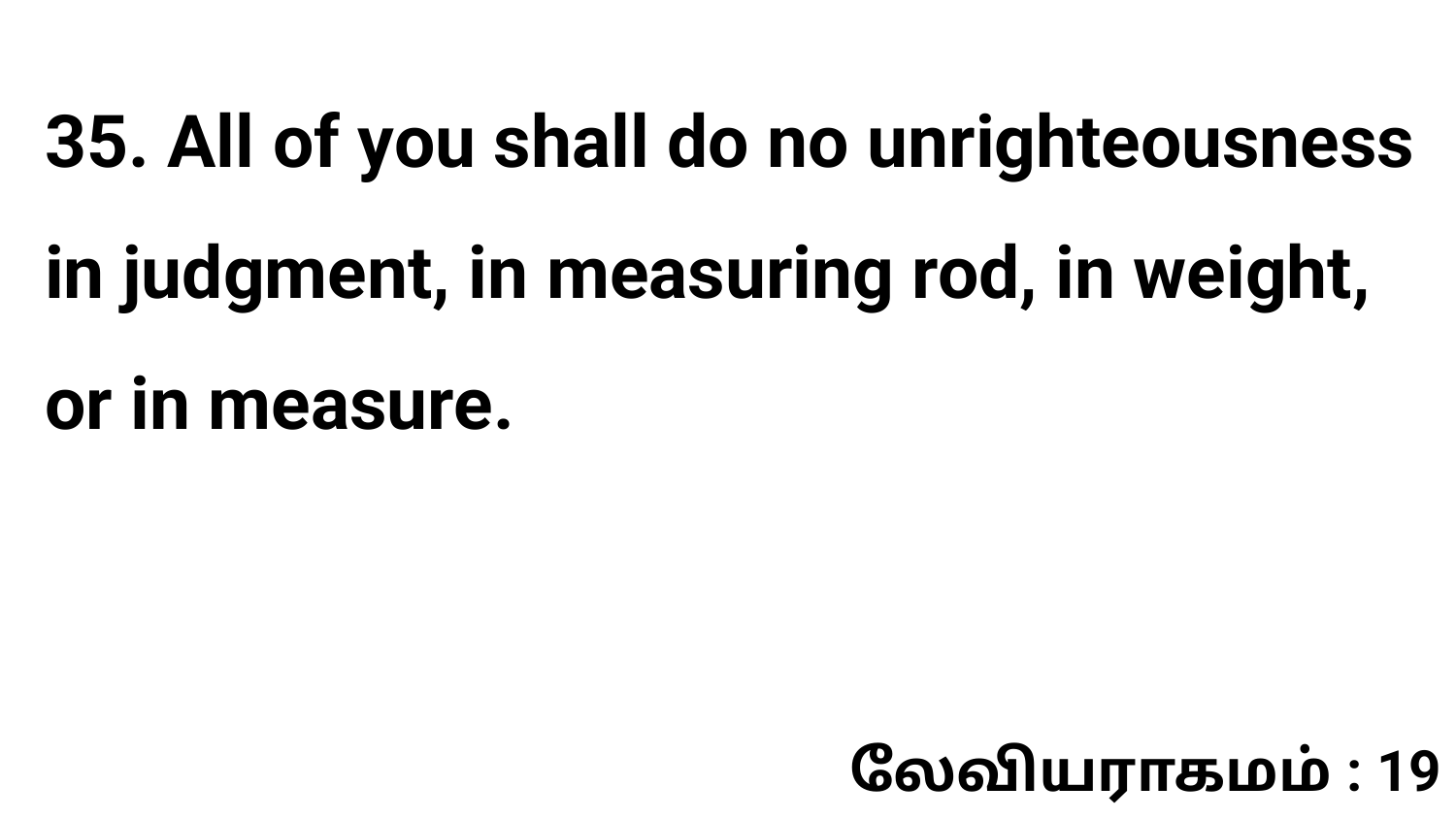

35. All of you shall do no unrighteousness in judgment, in measuring rod, in weight, or in measure.
லேவியராகமம் : 19